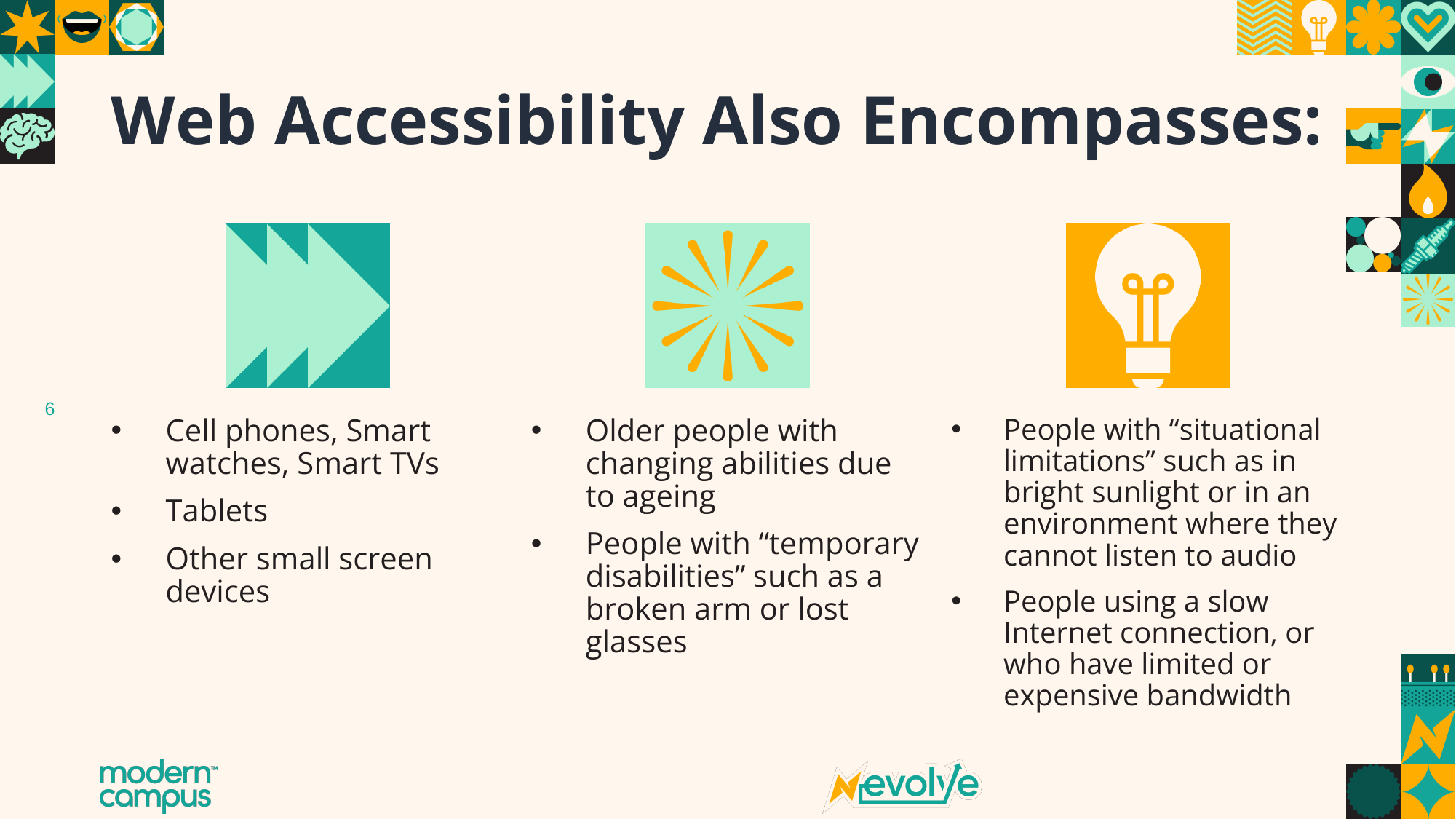

# Web Accessibility Also Encompasses:
Cell phones, Smart watches, Smart TVs
Tablets
Other small screen devices

Older people with changing abilities due to ageing
People with “temporary disabilities” such as a broken arm or lost glasses

People with “situational limitations” such as in bright sunlight or in an environment where they cannot listen to audio
People using a slow Internet connection, or who have limited or expensive bandwidth